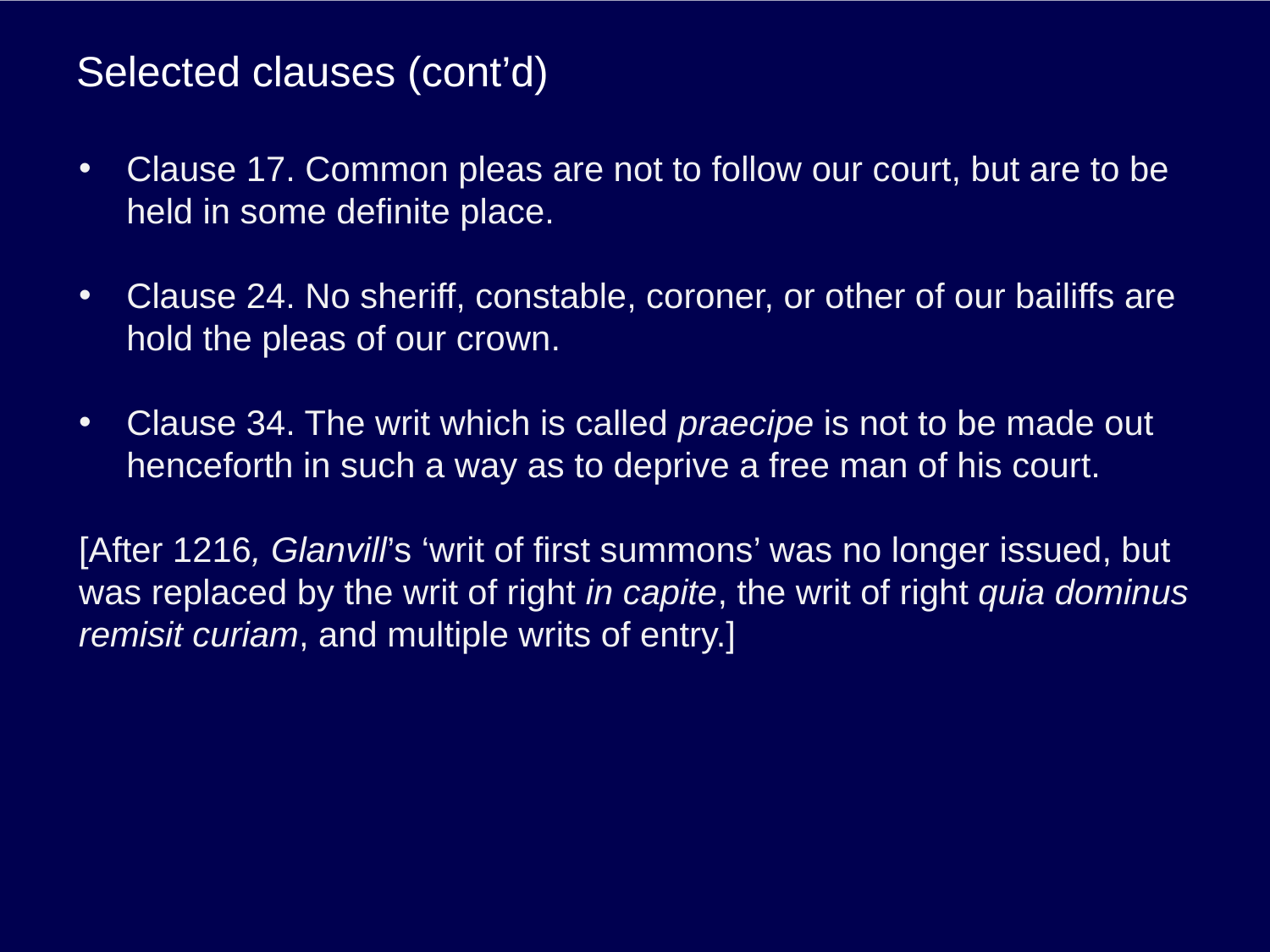

# Selected clauses (cont’d)
Clause 17. Common pleas are not to follow our court, but are to be held in some definite place.

Clause 24. No sheriff, constable, coroner, or other of our bailiffs are hold the pleas of our crown.

Clause 34. The writ which is called praecipe is not to be made out henceforth in such a way as to deprive a free man of his court.

[After 1216, Glanvill’s ‘writ of first summons’ was no longer issued, but was replaced by the writ of right in capite, the writ of right quia dominus remisit curiam, and multiple writs of entry.]